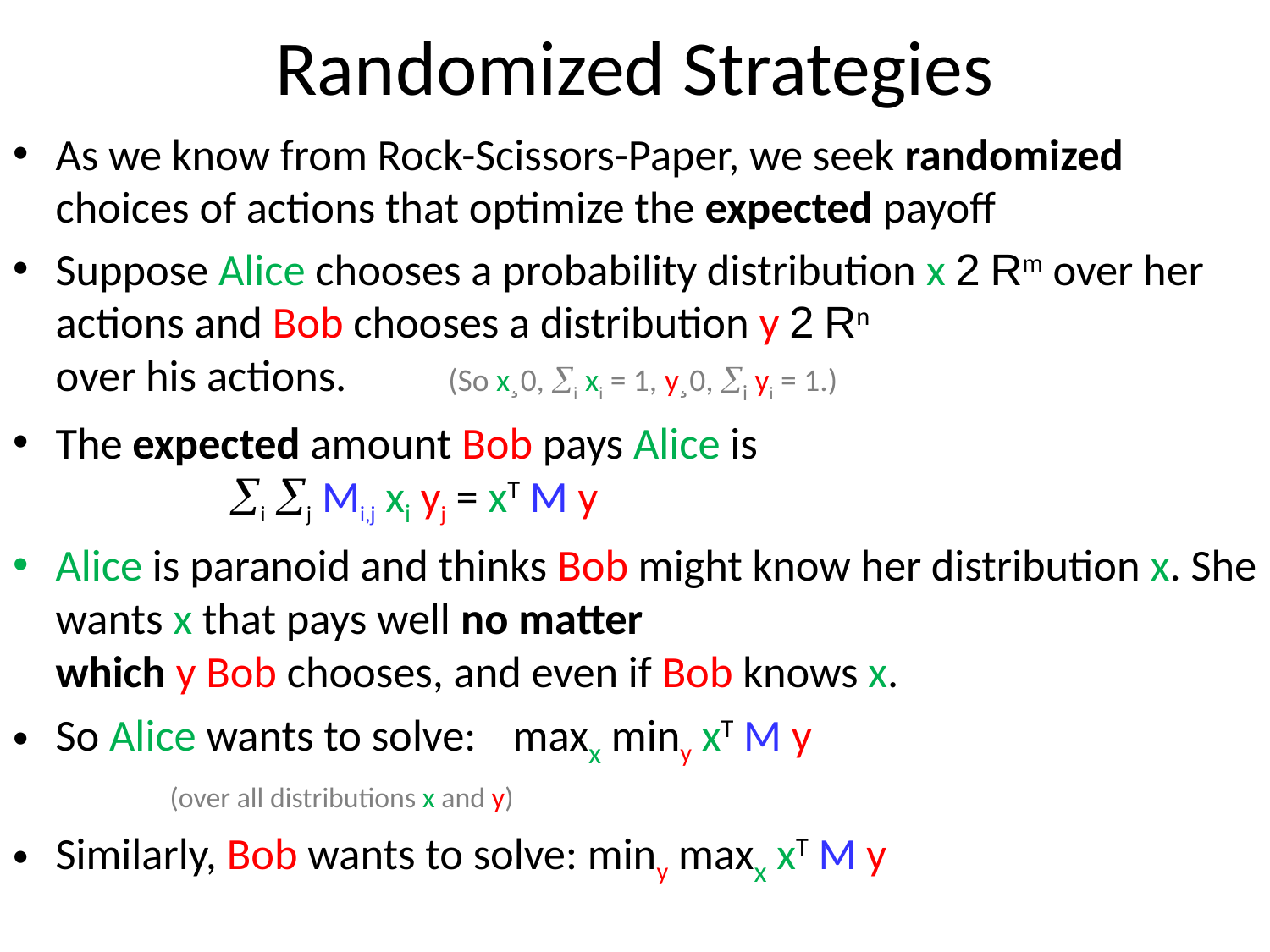

# Randomized Strategies
As we know from Rock-Scissors-Paper, we seek randomized choices of actions that optimize the expected payoff
Suppose Alice chooses a probability distribution x 2 Rm over her actions and Bob chooses a distribution y 2 Rn
over his actions.			     (So x¸0, ∑i xi = 1, y¸0, ∑i yi = 1.)
The expected amount Bob pays Alice is
		      ∑i ∑j Mi,j xi yj = xT M y
Alice is paranoid and thinks Bob might know her distribution x. She wants x that pays well no matter
which y Bob chooses, and even if Bob knows x.
So Alice wants to solve:	maxx miny xT M y
					(over all distributions x and y)
Similarly, Bob wants to solve: miny maxx xT M y